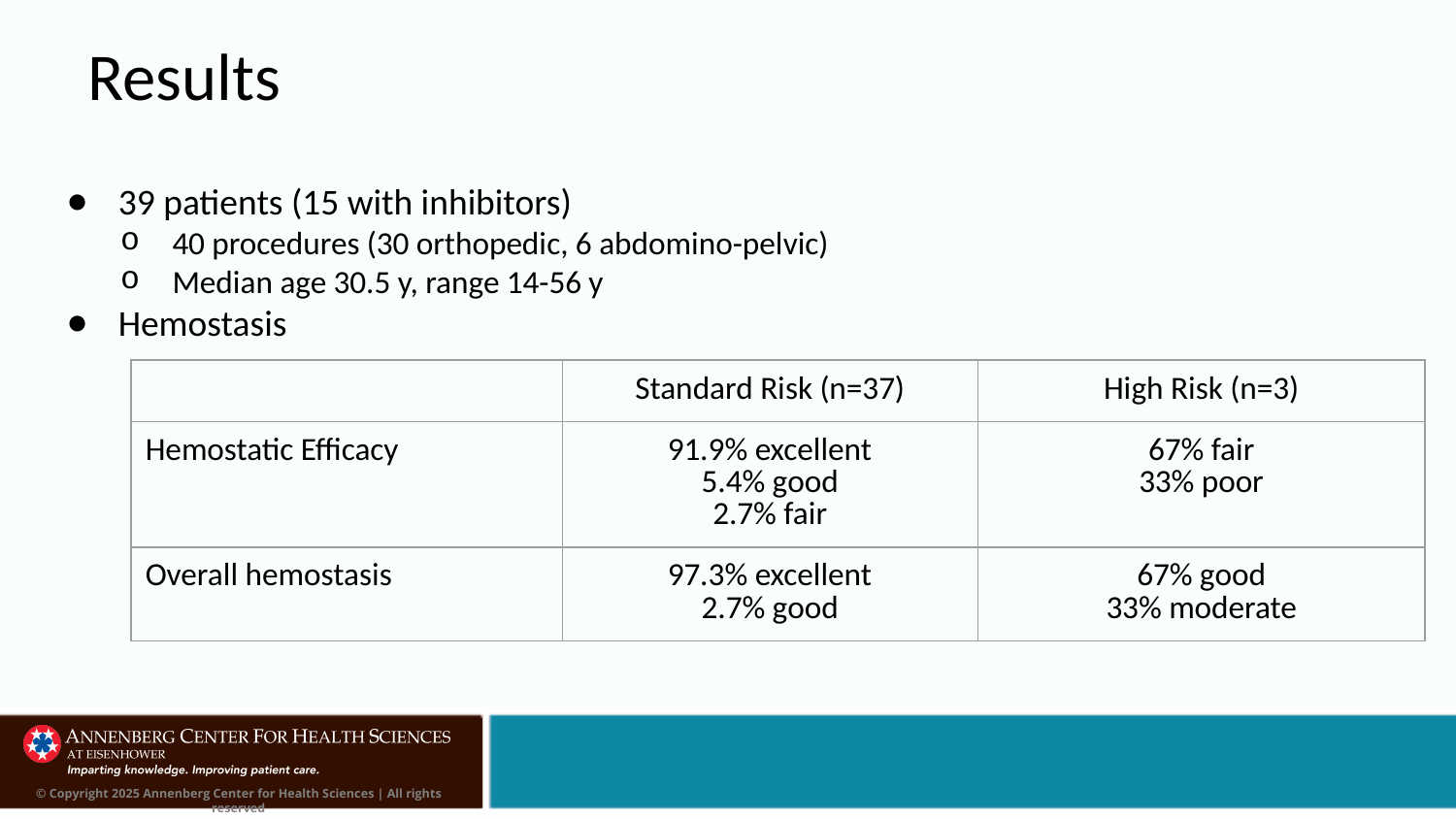

# Results
39 patients (15 with inhibitors)
40 procedures (30 orthopedic, 6 abdomino-pelvic)
Median age 30.5 y, range 14-56 y
Hemostasis

|  | Standard Risk (n=37) | High Risk (n=3) |
| --- | --- | --- |
| Hemostatic Efficacy | 91.9% excellent 5.4% good 2.7% fair | 67% fair 33% poor |
| Overall hemostasis | 97.3% excellent 2.7% good | 67% good 33% moderate |